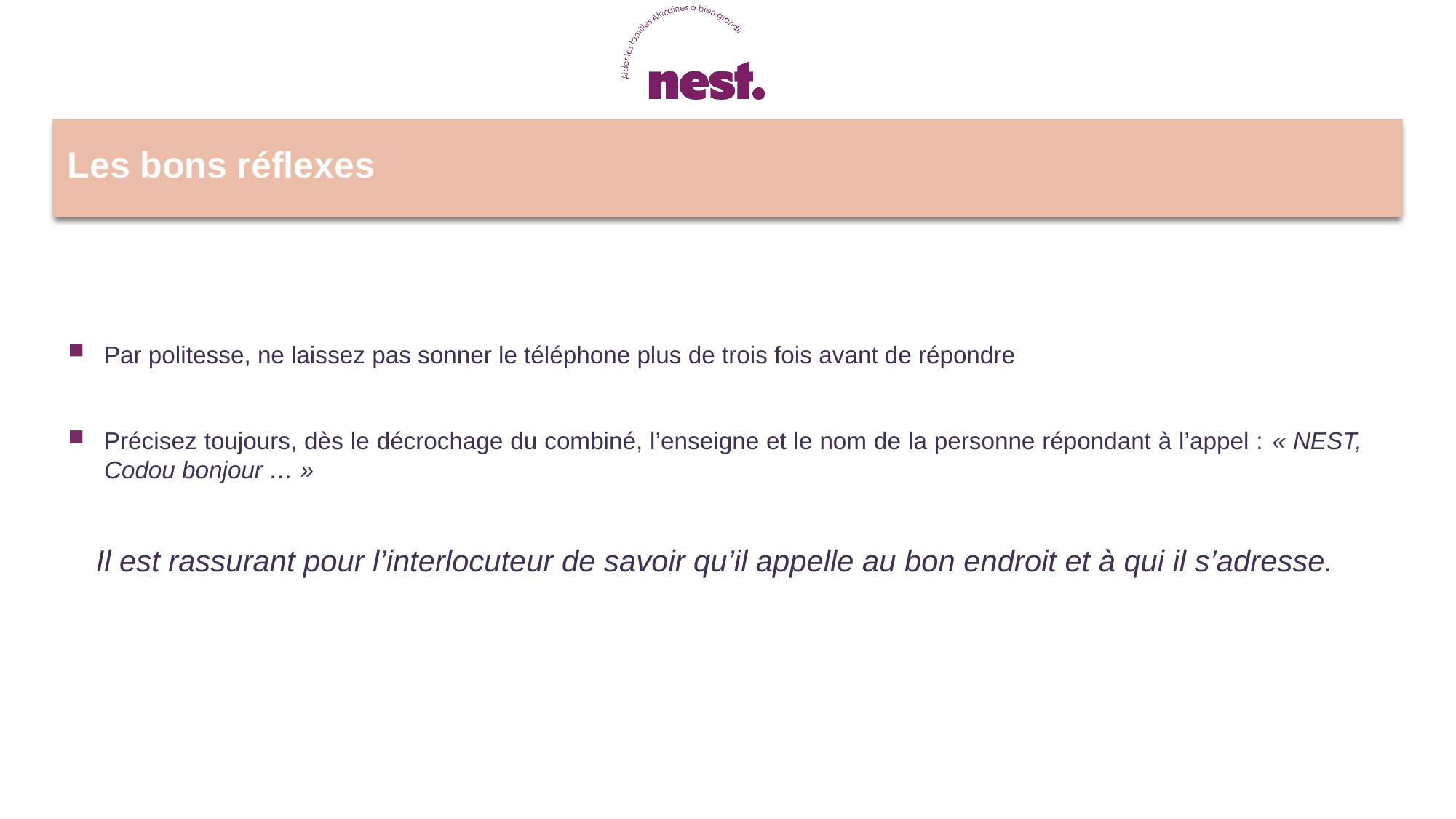

# Les bons réflexes
Par politesse, ne laissez pas sonner le téléphone plus de trois fois avant de répondre

Précisez toujours, dès le décrochage du combiné, l’enseigne et le nom de la personne répondant à l’appel : « NEST, Codou bonjour … »

Il est rassurant pour l’interlocuteur de savoir qu’il appelle au bon endroit et à qui il s’adresse.